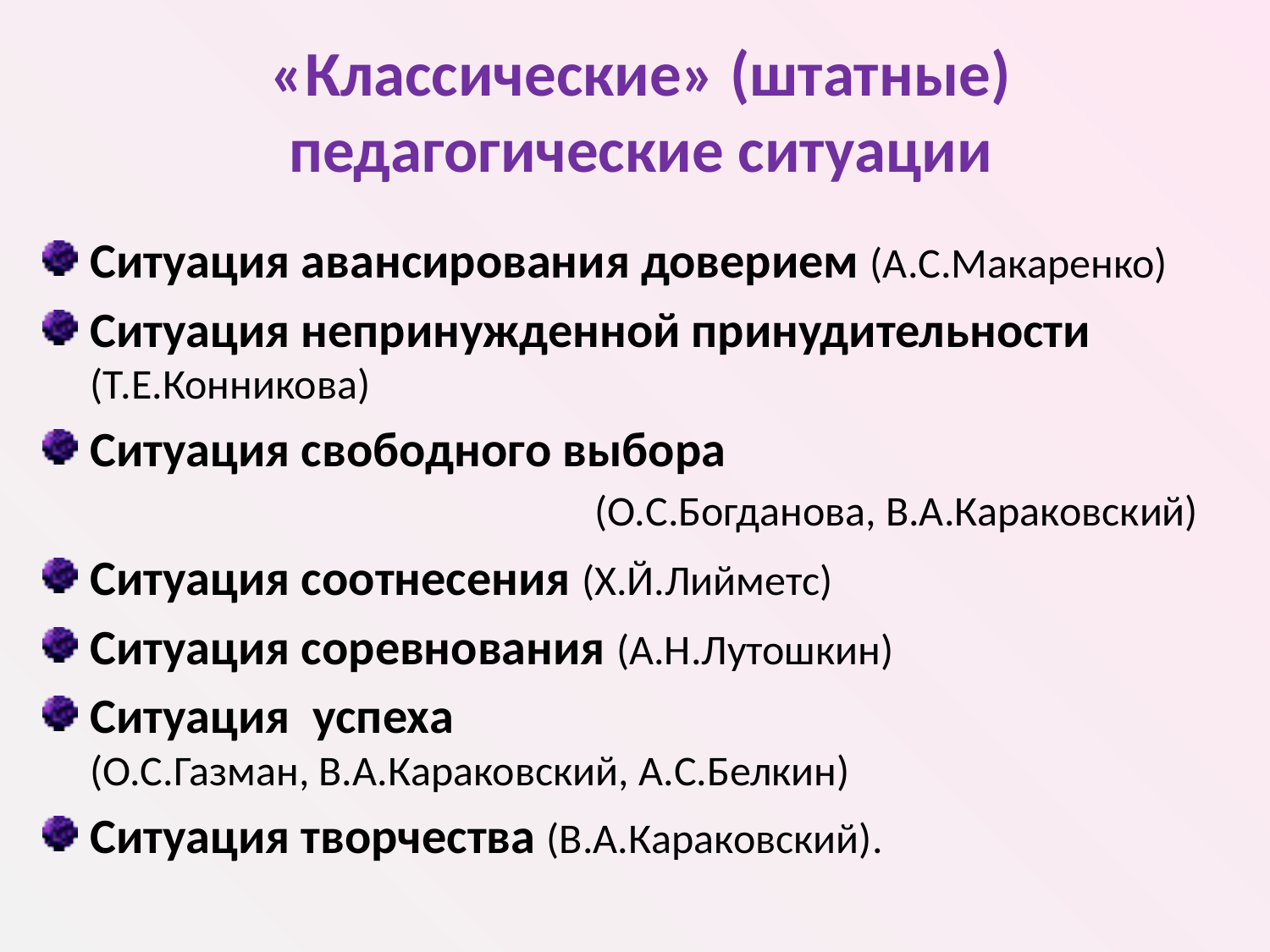

# «Классические» (штатные) педагогические ситуации
Ситуация авансирования доверием (А.С.Макаренко)
Ситуация непринужденной принудительности  (Т.Е.Конникова)
Ситуация свободного выбора                                                                                          (О.С.Богданова, В.А.Караковский)
Ситуация соотнесения (Х.Й.Лийметс)
Ситуация соревнования (А.Н.Лутошкин)
Ситуация  успеха                                                                 (О.С.Газман, В.А.Караковский, А.С.Белкин)
Ситуация творчества (В.А.Караковский).